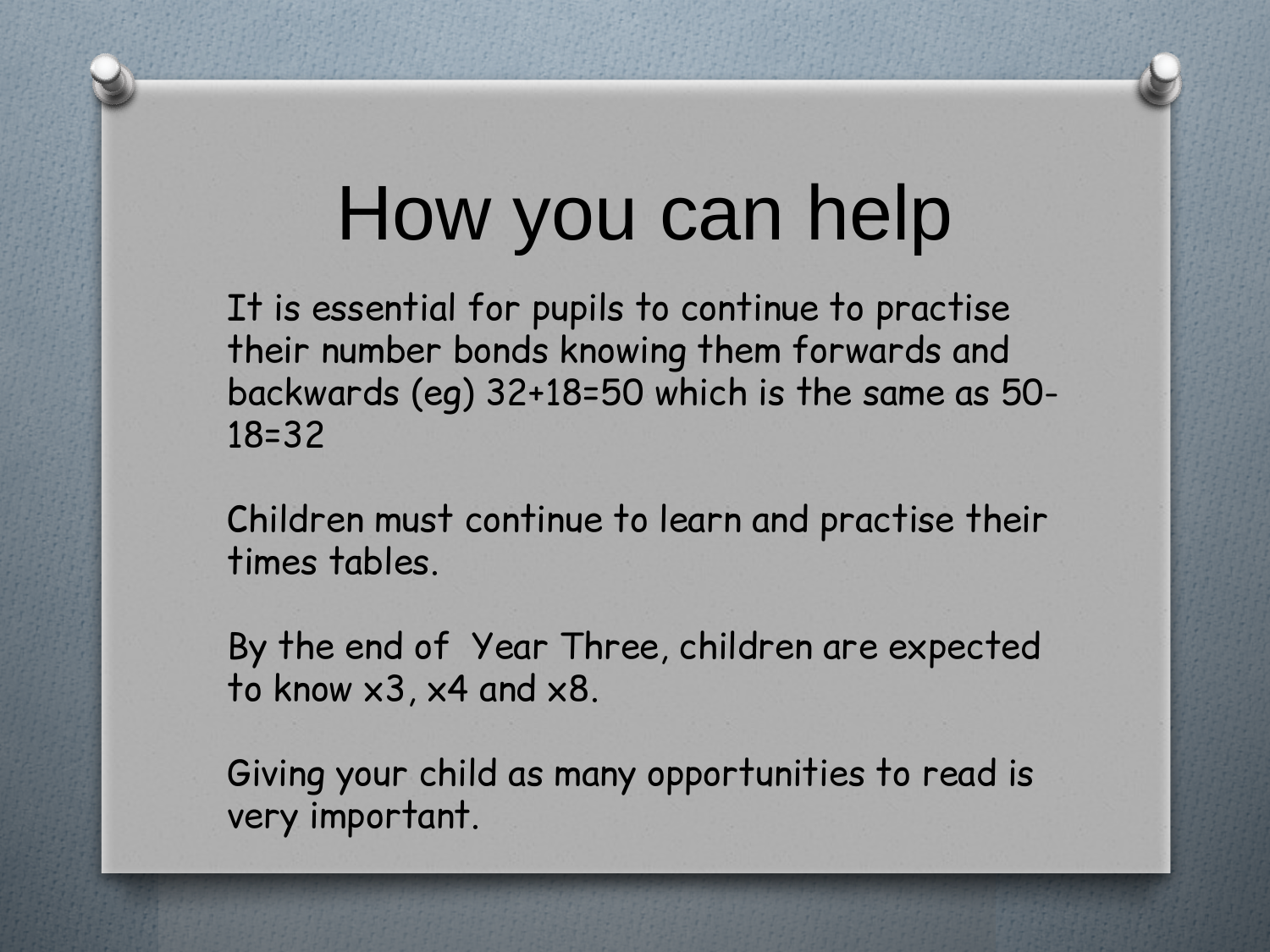

How you can help

It is essential for pupils to continue to practise their number bonds knowing them forwards and backwards (eg) 32+18=50 which is the same as 50-18=32

Children must continue to learn and practise their times tables.

By the end of  Year Three, children are expected to know x3, x4 and x8.

Giving your child as many opportunities to read is very important.